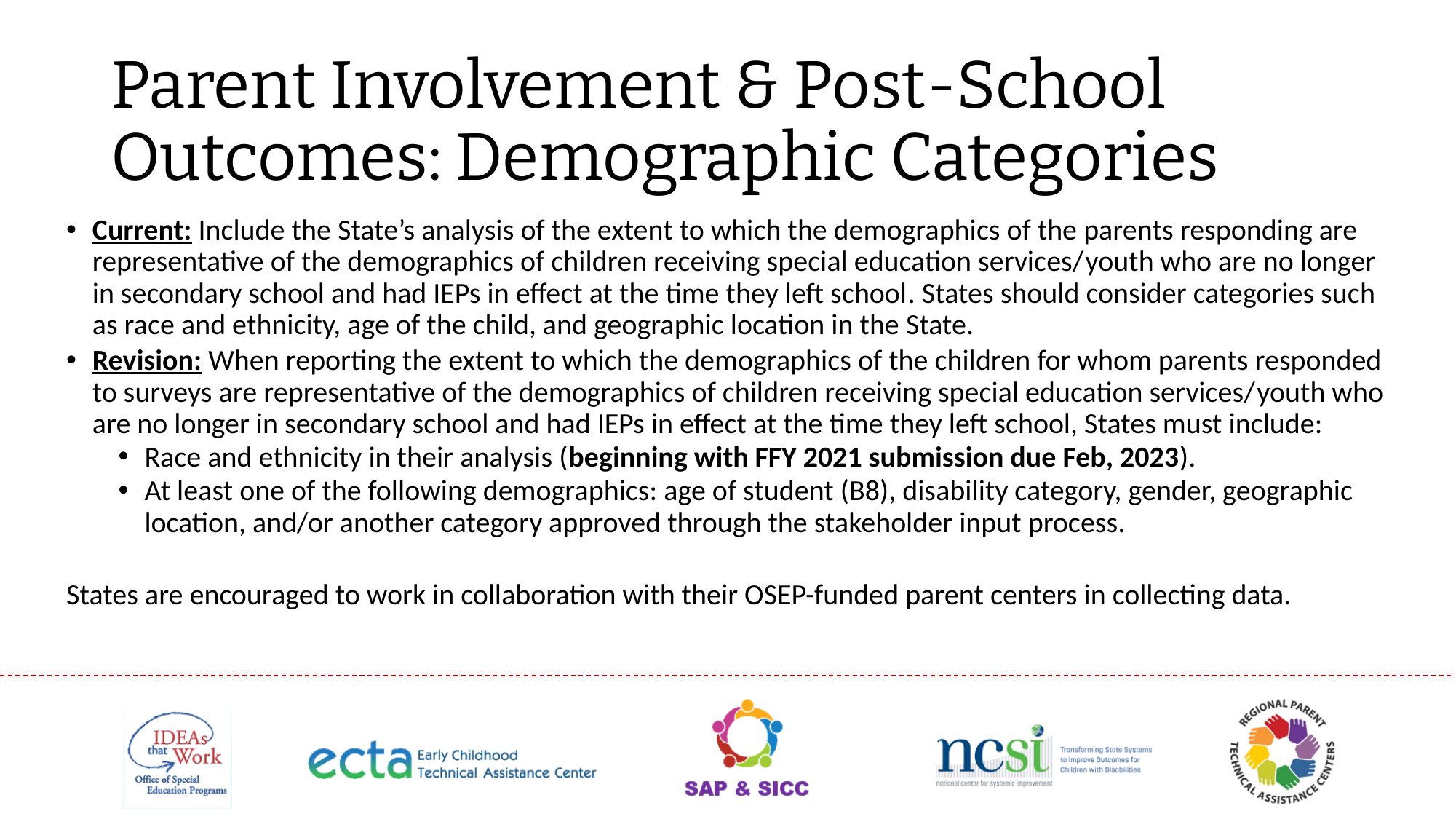

# Parent Involvement & Post-School Outcomes: Demographic Categories
Current: Include the State’s analysis of the extent to which the demographics of the parents responding are representative of the demographics of children receiving special education services/youth who are no longer in secondary school and had IEPs in effect at the time they left school. States should consider categories such as race and ethnicity, age of the child, and geographic location in the State.
Revision: When reporting the extent to which the demographics of the children for whom parents responded to surveys are representative of the demographics of children receiving special education services/youth who are no longer in secondary school and had IEPs in effect at the time they left school, States must include:
Race and ethnicity in their analysis (beginning with FFY 2021 submission due Feb, 2023).
At least one of the following demographics: age of student (B8), disability category, gender, geographic location, and/or another category approved through the stakeholder input process.

States are encouraged to work in collaboration with their OSEP-funded parent centers in collecting data.